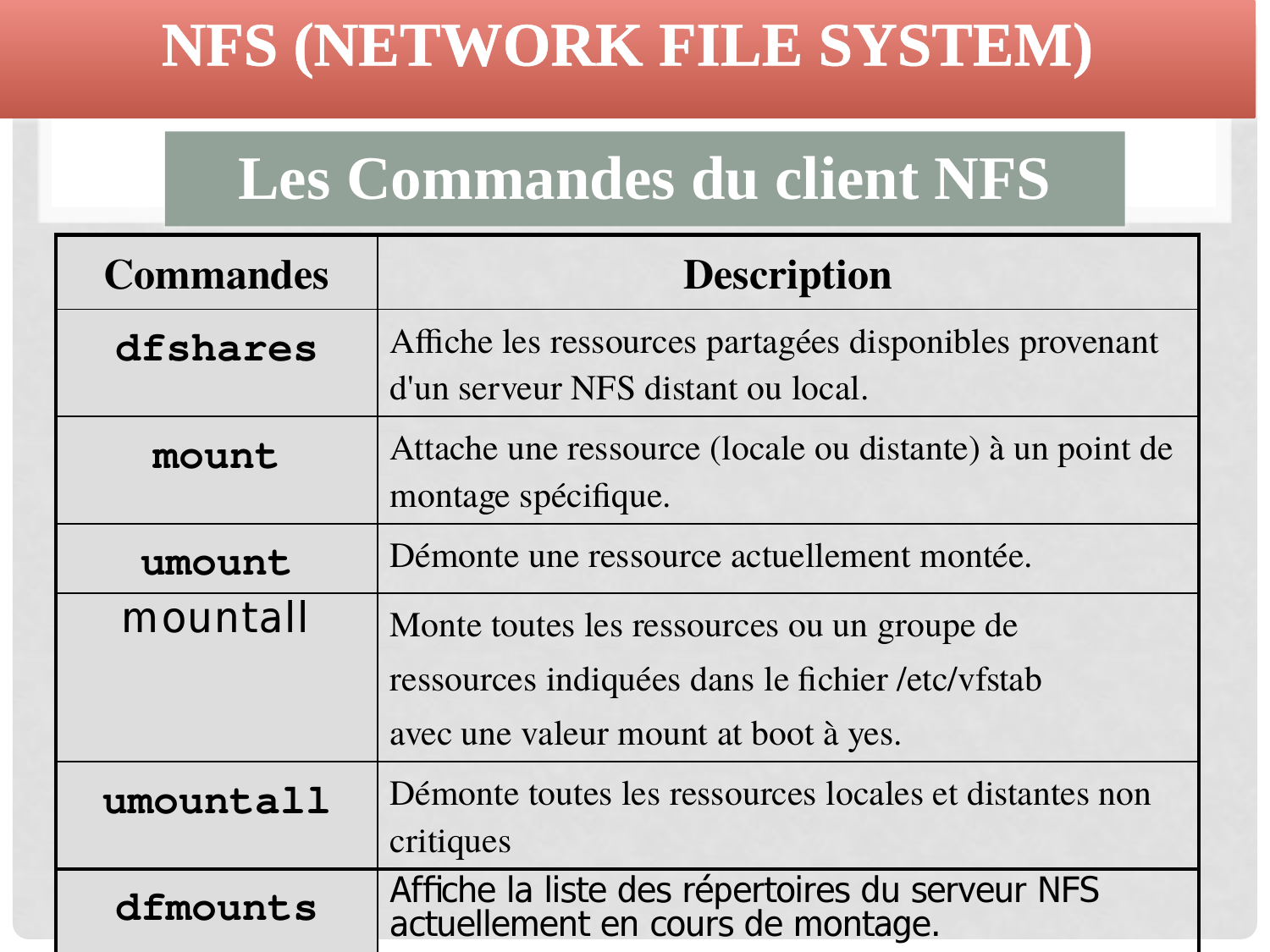

NFS (Network File System)
Les Commandes du client NFS
| Commandes | Description |
| --- | --- |
| dfshares | Affiche les ressources partagées disponibles provenant d'un serveur NFS distant ou local. |
| mount | Attache une ressource (locale ou distante) à un point de montage spécifique. |
| umount | Démonte une ressource actuellement montée. |
| mountall | Monte toutes les ressources ou un groupe de ressources indiquées dans le fichier /etc/vfstab avec une valeur mount at boot à yes. |
| umountall | Démonte toutes les ressources locales et distantes non critiques |
| dfmounts | Affiche la liste des répertoires du serveur NFS actuellement en cours de montage. |